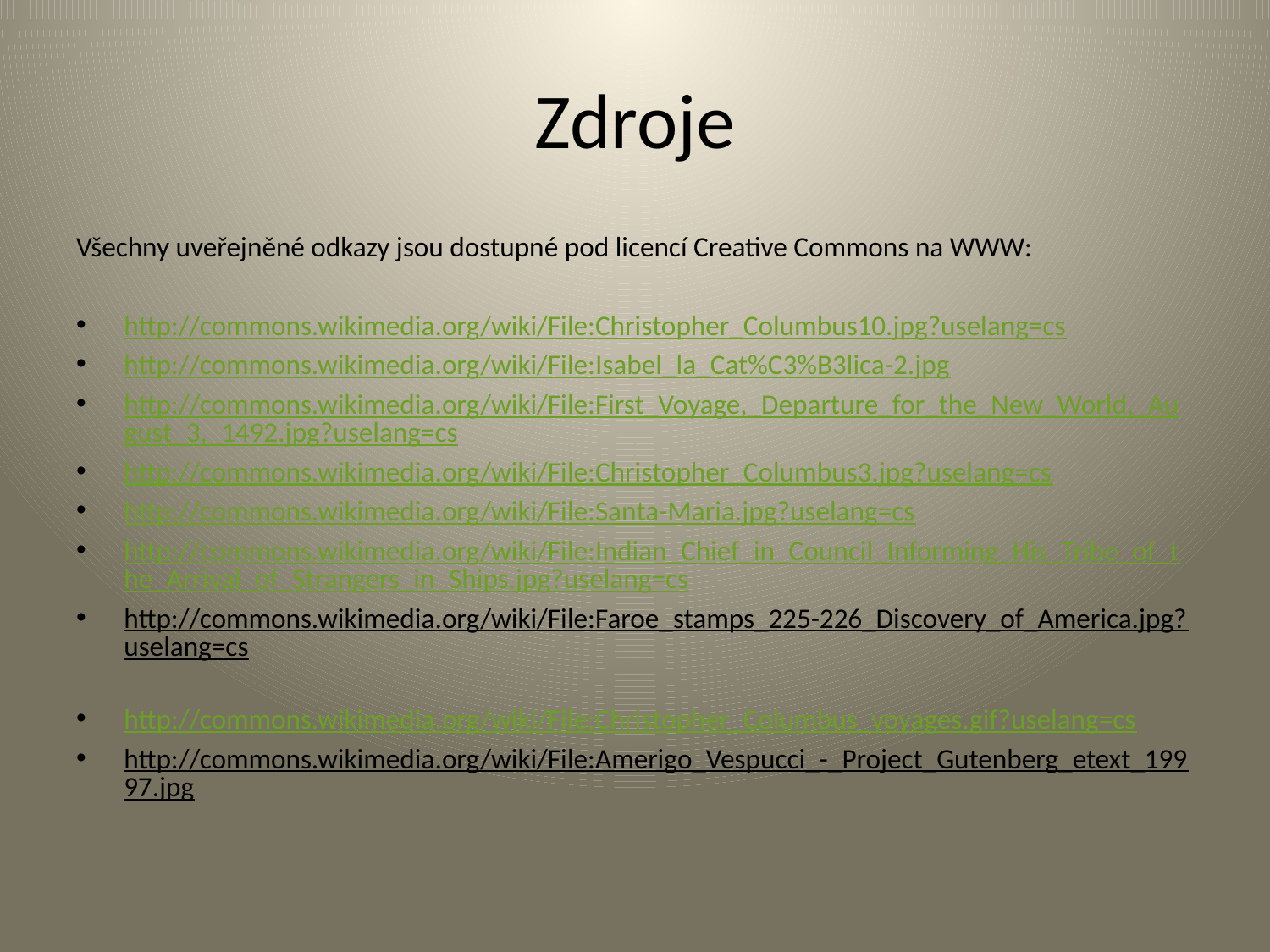

# Zdroje
Všechny uveřejněné odkazy jsou dostupné pod licencí Creative Commons na WWW:

http://commons.wikimedia.org/wiki/File:Christopher_Columbus10.jpg?uselang=cs
http://commons.wikimedia.org/wiki/File:Isabel_la_Cat%C3%B3lica-2.jpg
http://commons.wikimedia.org/wiki/File:First_Voyage,_Departure_for_the_New_World,_August_3,_1492.jpg?uselang=cs
http://commons.wikimedia.org/wiki/File:Christopher_Columbus3.jpg?uselang=cs
http://commons.wikimedia.org/wiki/File:Santa-Maria.jpg?uselang=cs
http://commons.wikimedia.org/wiki/File:Indian_Chief_in_Council_Informing_His_Tribe_of_the_Arrival_of_Strangers_in_Ships.jpg?uselang=cs
http://commons.wikimedia.org/wiki/File:Faroe_stamps_225-226_Discovery_of_America.jpg?uselang=cs
http://commons.wikimedia.org/wiki/File:Christopher_Columbus_voyages.gif?uselang=cs
http://commons.wikimedia.org/wiki/File:Amerigo_Vespucci_-_Project_Gutenberg_etext_19997.jpg